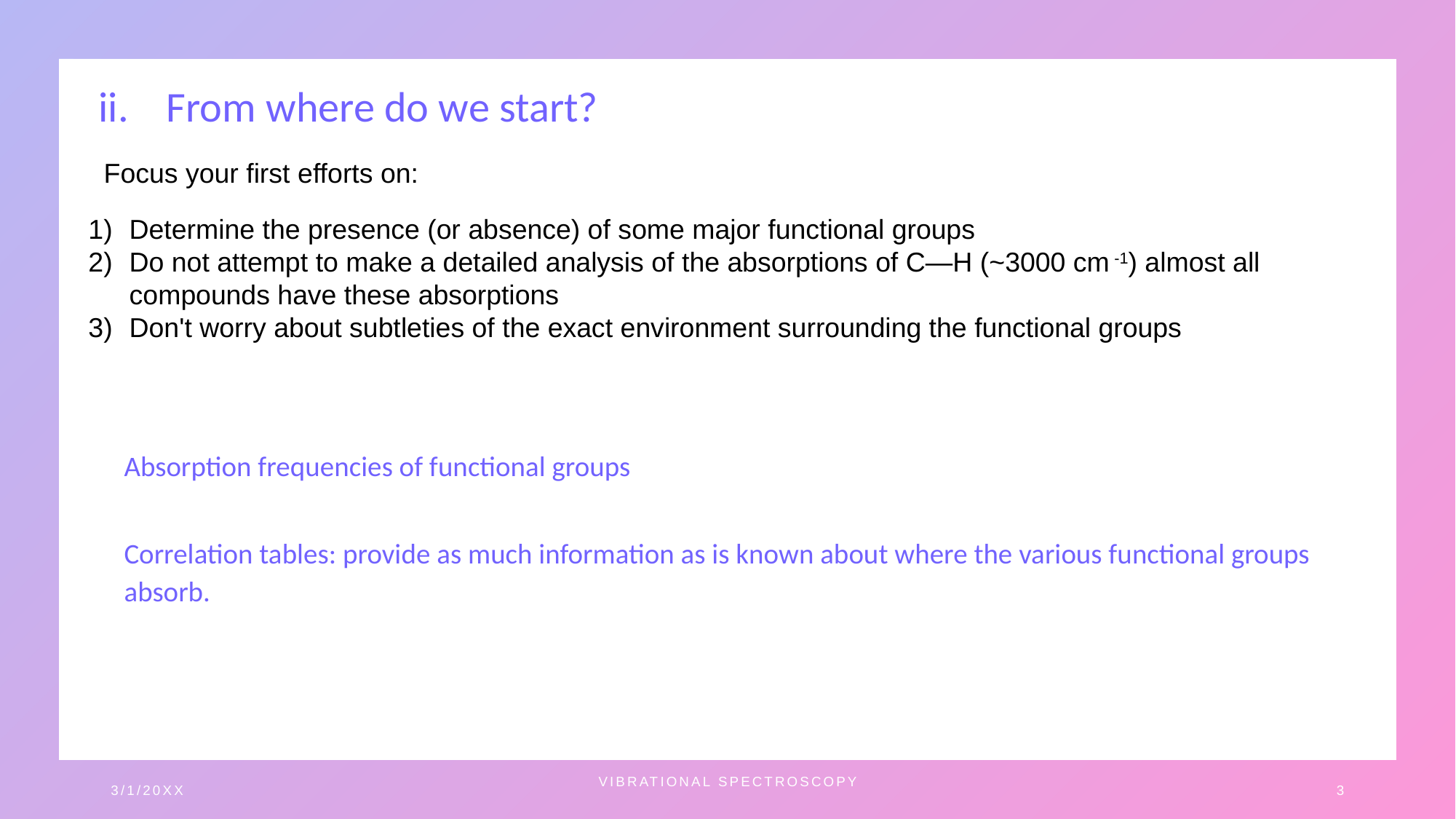

From where do we start?
Focus your first efforts on:
Determine the presence (or absence) of some major functional groups
Do not attempt to make a detailed analysis of the absorptions of C—H (~3000 cm -1) almost all compounds have these absorptions
Don't worry about subtleties of the exact environment surrounding the functional groups
Absorption frequencies of functional groups

Correlation tables: provide as much information as is known about where the various functional groups absorb.
3/1/20XX
Vibrational spectroscopy

3